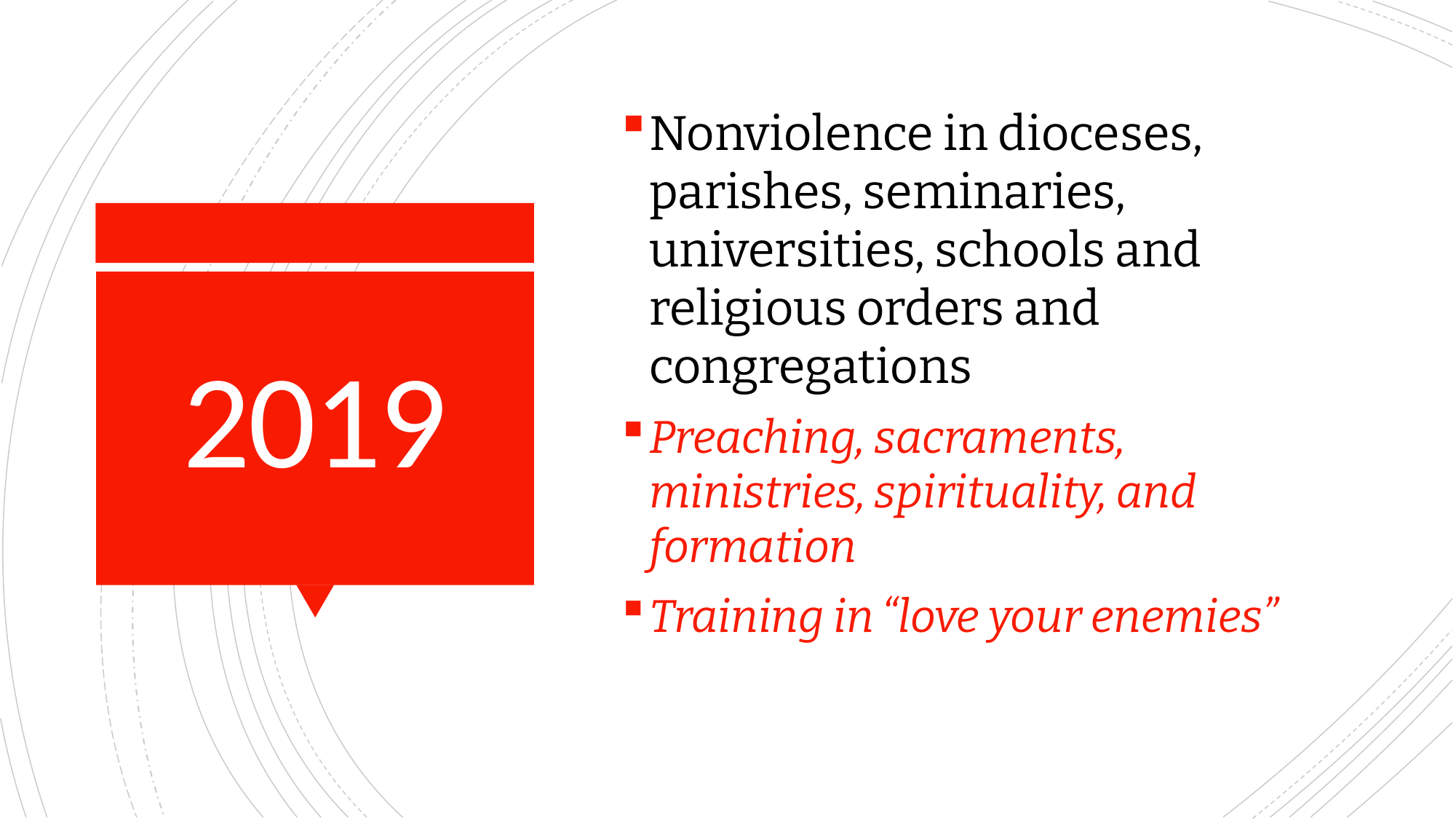

Nonviolence in dioceses, parishes, seminaries, universities, schools and religious orders and congregations
Preaching, sacraments, ministries, spirituality, and formation
Training in “love your enemies”

# 2019